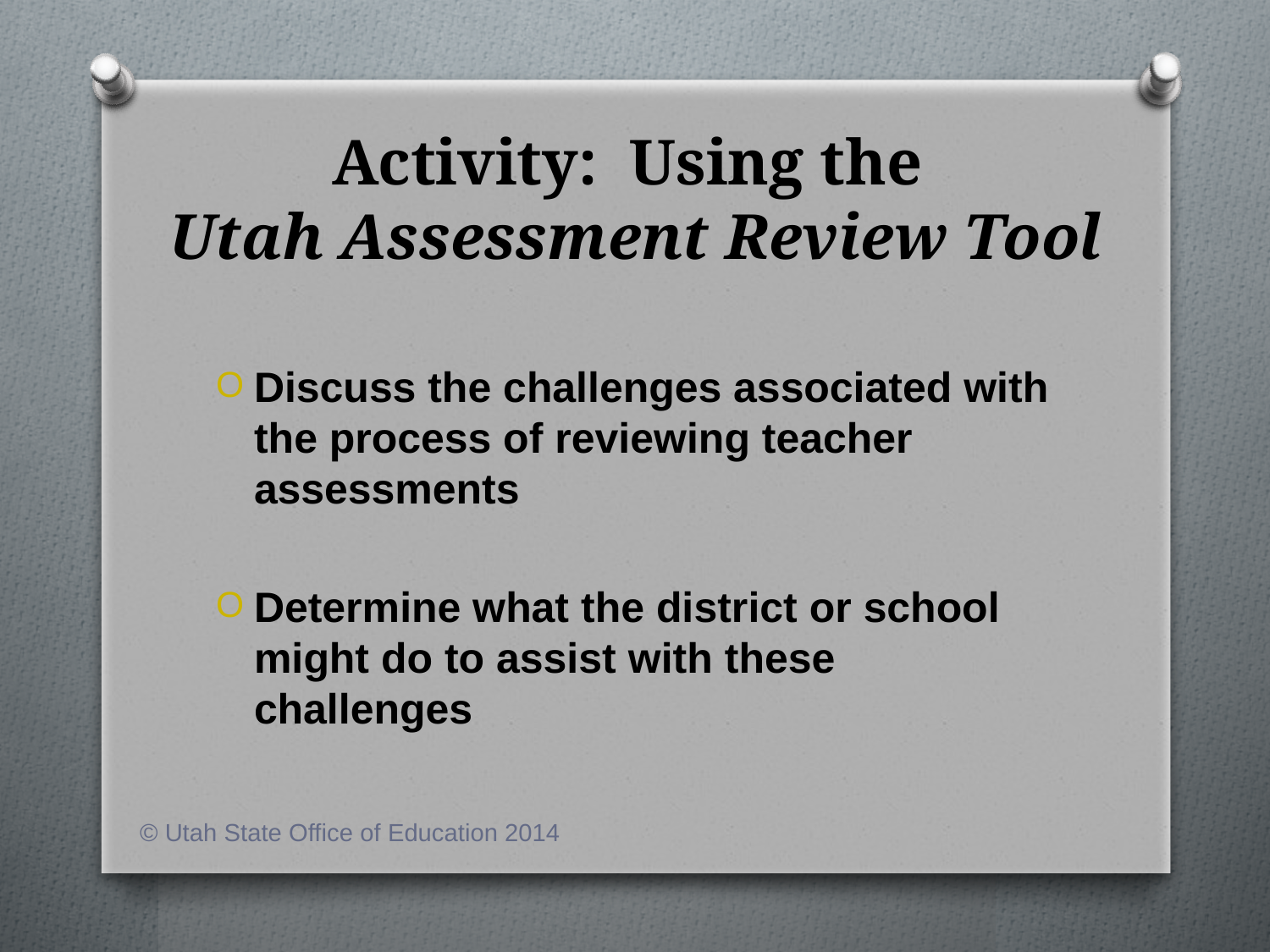

# Activity:  Using the Utah Assessment Review Tool

Discuss the challenges associated with the process of reviewing teacher assessments

Determine what the district or school might do to assist with these challenges
© Utah State Office of Education 2014